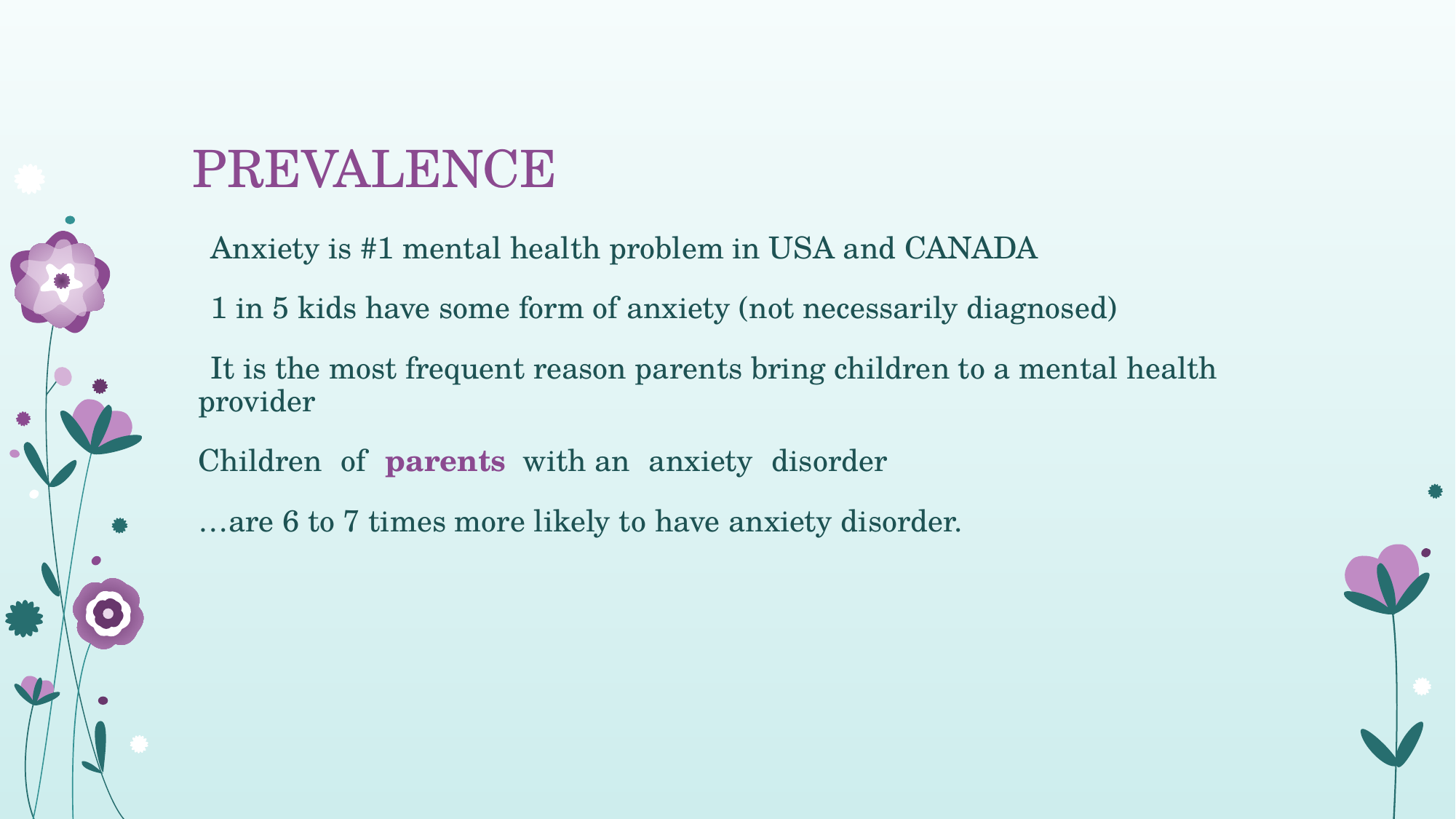

# PREVALENCE
  Anxiety is #1 mental health problem in USA and CANADA
  1 in 5 kids have some form of anxiety (not necessarily diagnosed)
  It is the most frequent reason parents bring children to a mental health provider
Children  of  parents  with an  anxiety  disorder
…are 6 to 7 times more likely to have anxiety disorder.